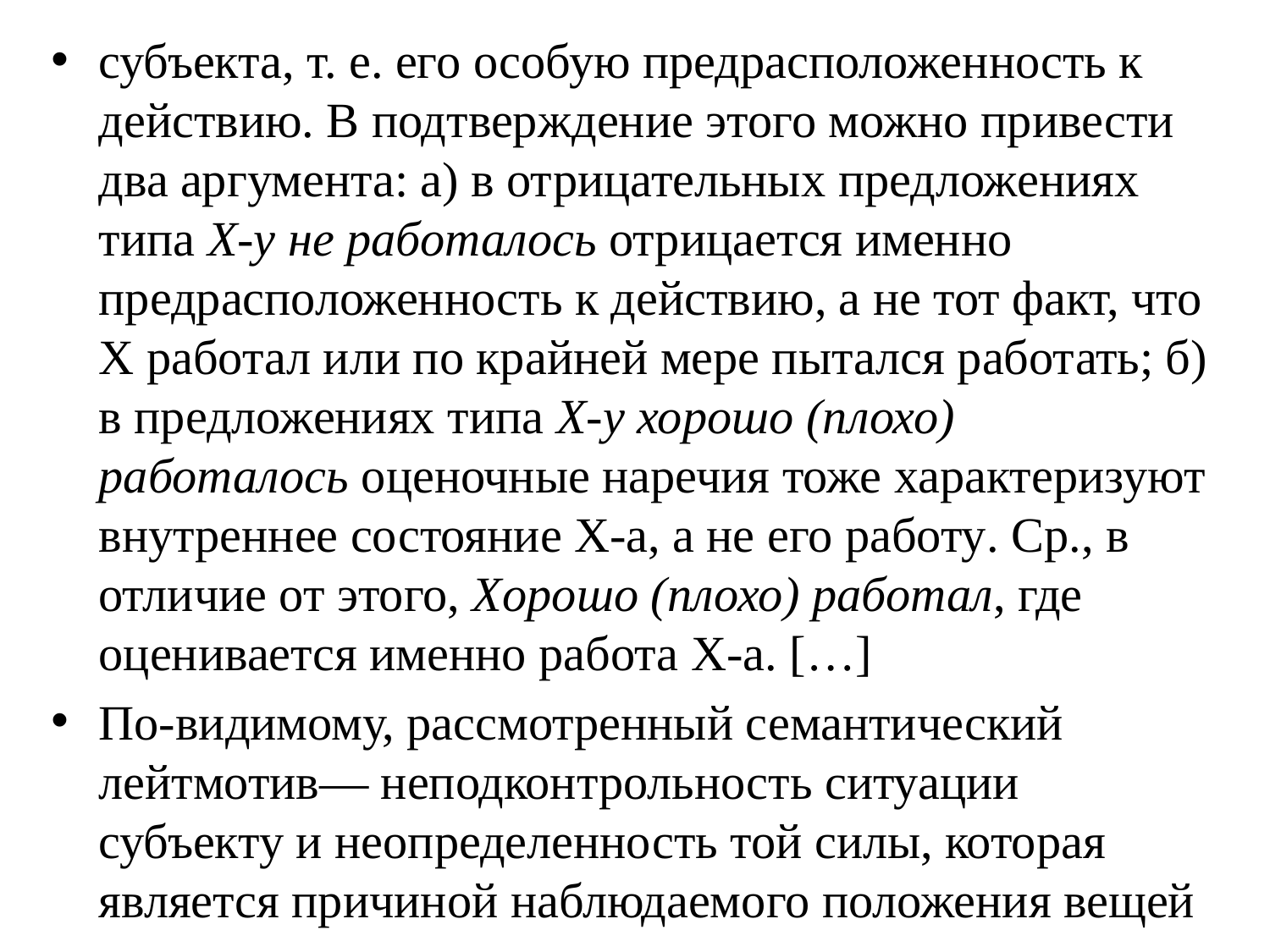

субъекта, т. е. его особую предрасположенность к действию. В подтверждение этого можно привести два аргумента: а) в отрицательных предложениях типа Х-у не работалось отрицается именно предрасположенность к действию, а не тот факт, что X работал или по крайней мере пытался работать; б) в предложениях типа Х-у хорошо (плохо) работалось оценочные наречия тоже характеризуют внутреннее состояние Х-а, а не его работу. Ср., в отличие от этого, Xорошо (плохо) работал, где оценивается именно работа Х-а. […]
По-видимому, рассмотренный семантический лейтмотив— неподконтрольность ситуации субъекту и неопределенность той силы, которая является причиной наблюдаемого положения вещей